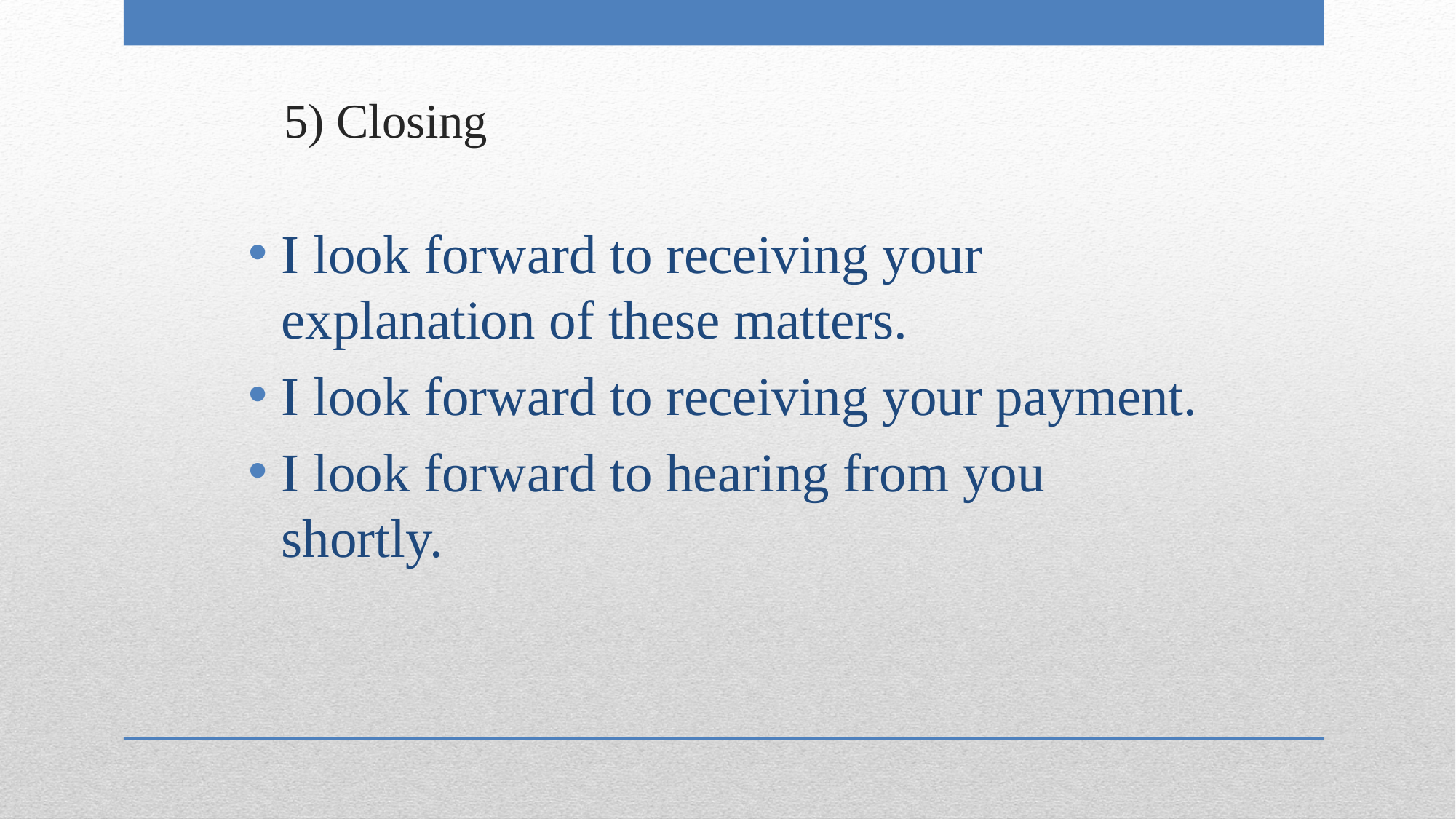

# 5) Closing
I look forward to receiving your explanation of these matters.
I look forward to receiving your payment.
I look forward to hearing from you shortly.